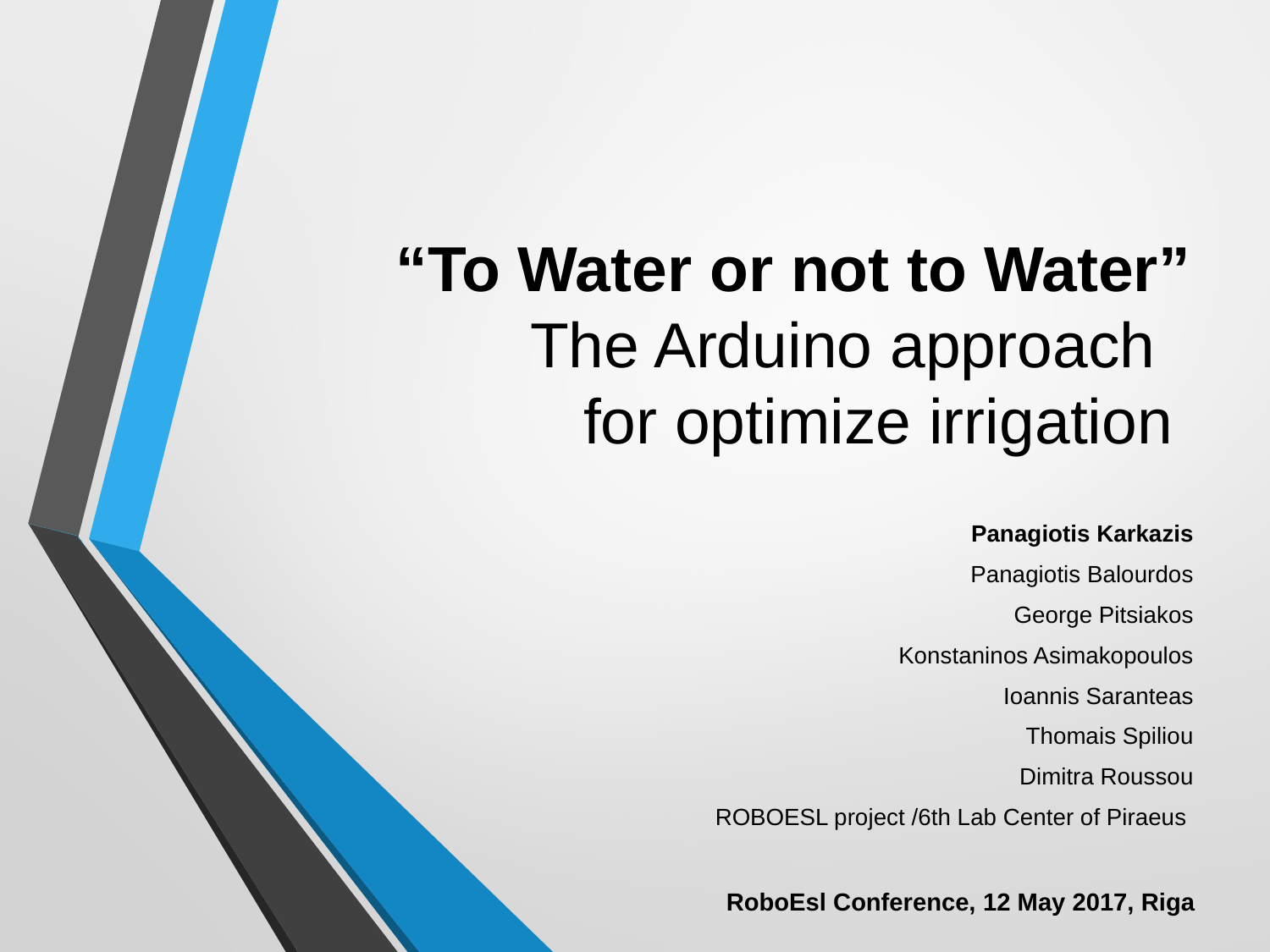

# “To Water or not to Water” The Arduino approach for optimize irrigation
 Panagiotis Karkazis
Panagiotis Balourdos
George Pitsiakos
Konstaninos Asimakopoulos
Ioannis Saranteas
 Thomais Spiliou
Dimitra Roussou
ROBOESL project /6th Lab Center of Piraeus
RoboEsl Conference, 12 May 2017, Riga